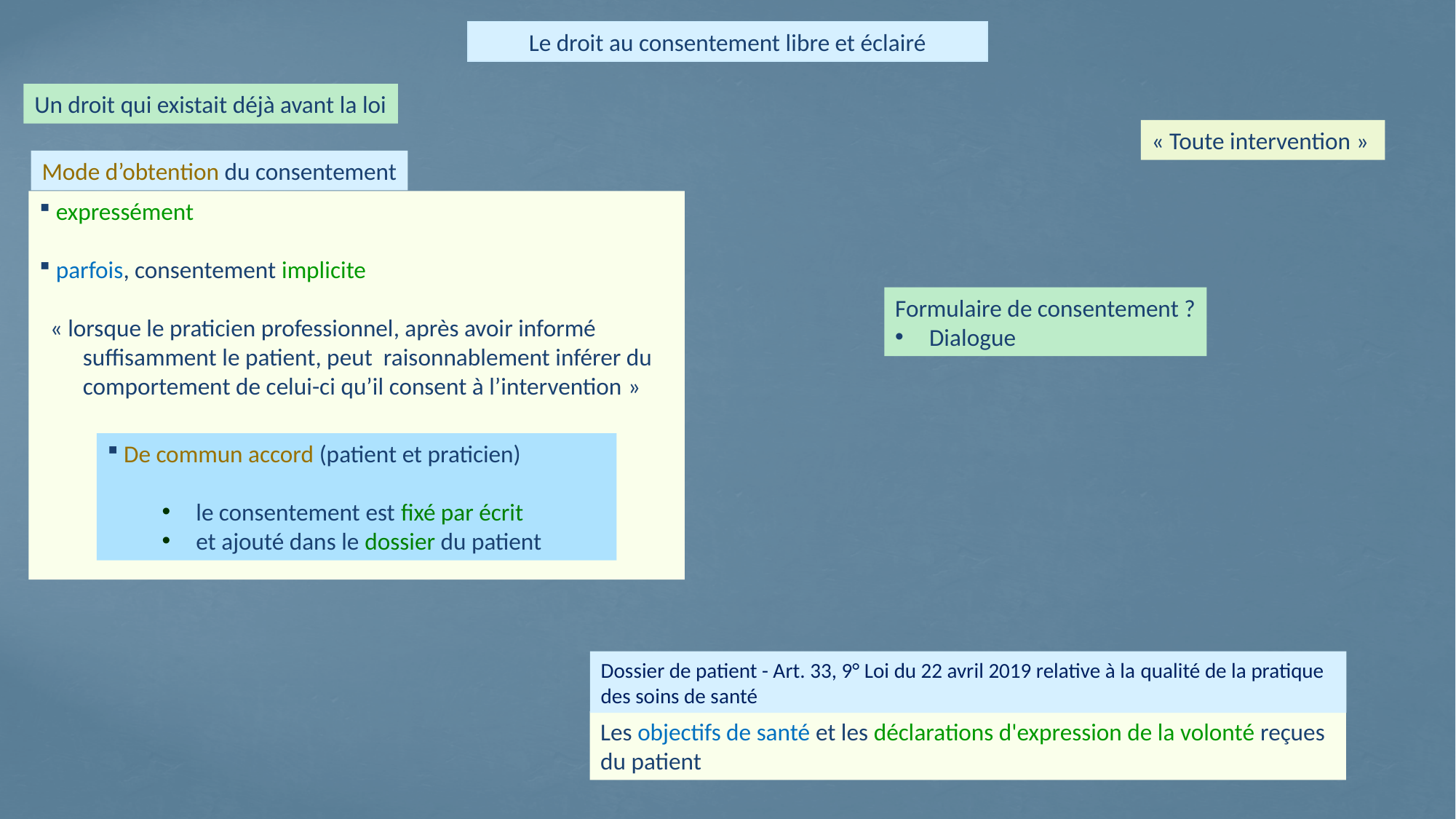

Le droit au consentement libre et éclairé
Un droit qui existait déjà avant la loi
« Toute intervention »
Mode d’obtention du consentement
 expressément

 parfois, consentement implicite

« lorsque le praticien professionnel, après avoir informé suffisamment le patient, peut  raisonnablement inférer du comportement de celui-ci qu’il consent à l’intervention »

Formulaire de consentement ?
Dialogue
 De commun accord (patient et praticien)

le consentement est fixé par écrit
et ajouté dans le dossier du patient
Dossier de patient - Art. 33, 9° Loi du 22 avril 2019 relative à la qualité de la pratique des soins de santé
Les objectifs de santé et les déclarations d'expression de la volonté reçues du patient